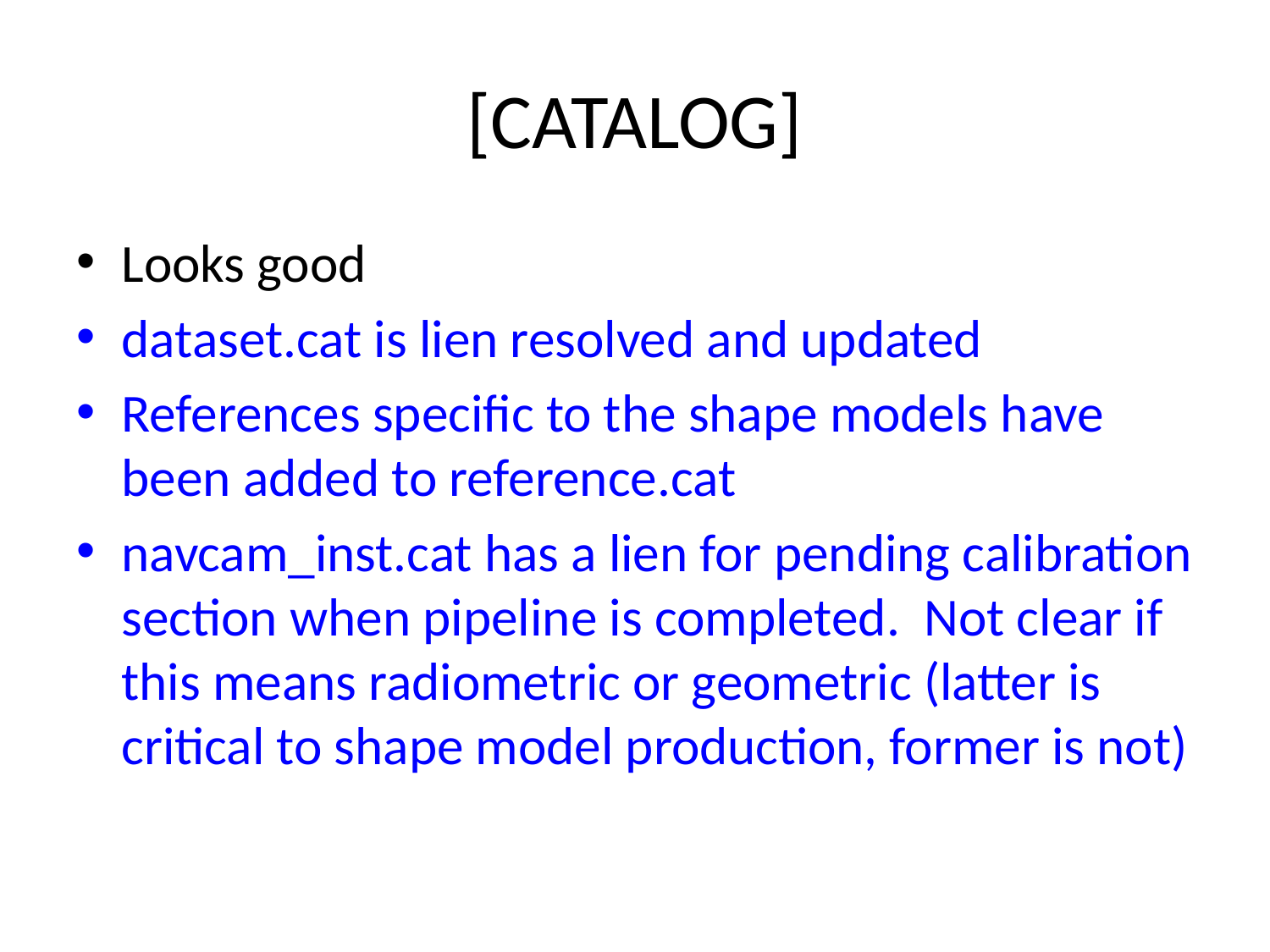

# [CATALOG]
Looks good
dataset.cat is lien resolved and updated
References specific to the shape models have been added to reference.cat
navcam_inst.cat has a lien for pending calibration section when pipeline is completed.  Not clear if this means radiometric or geometric (latter is critical to shape model production, former is not)